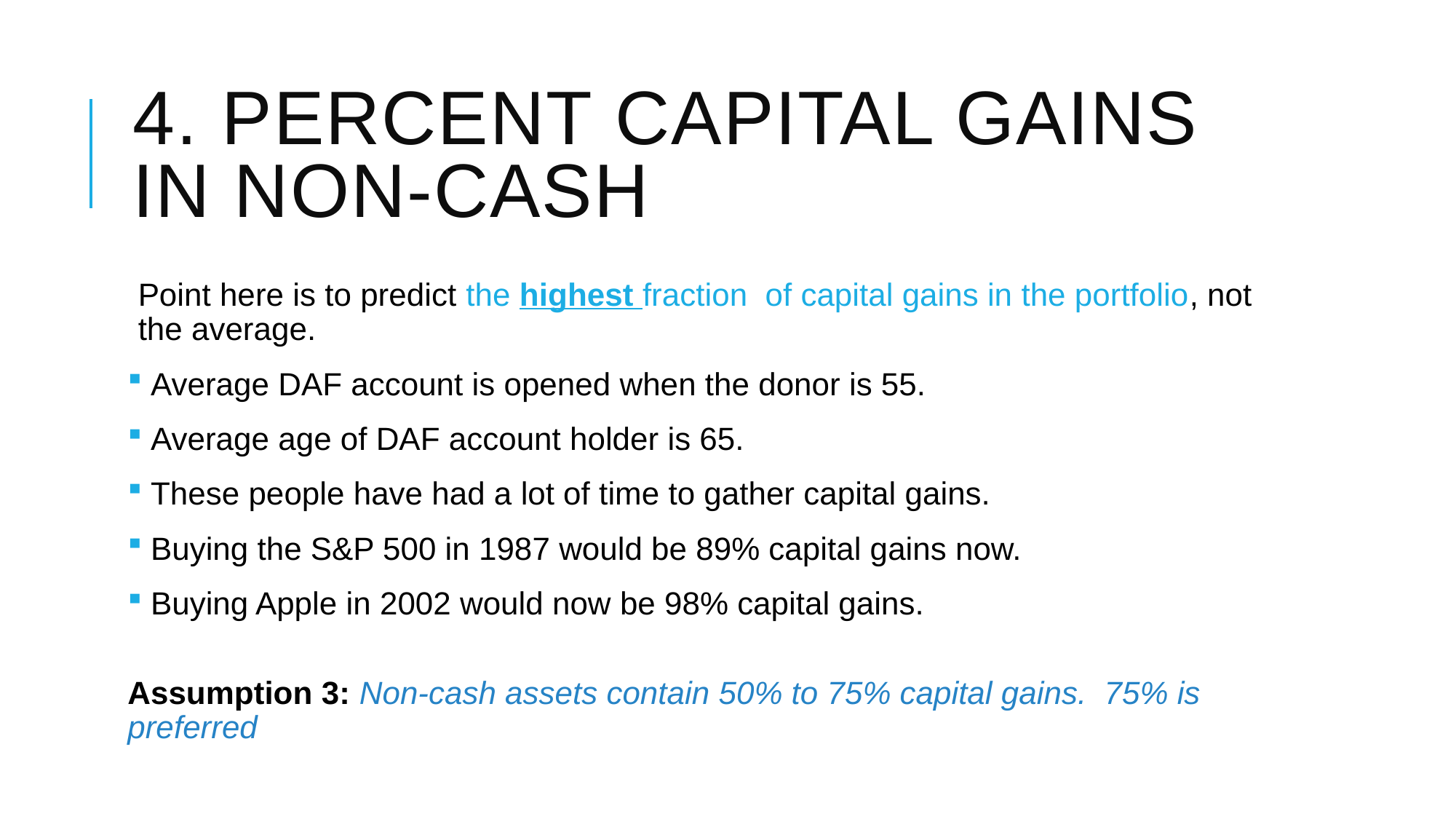

# 4. Percent Capital Gains in Non-Cash
Point here is to predict the highest fraction  of capital gains in the portfolio, not the average.
 Average DAF account is opened when the donor is 55.
 Average age of DAF account holder is 65.
 These people have had a lot of time to gather capital gains.
 Buying the S&P 500 in 1987 would be 89% capital gains now.
 Buying Apple in 2002 would now be 98% capital gains.
Assumption 3: Non-cash assets contain 50% to 75% capital gains.  75% is preferred